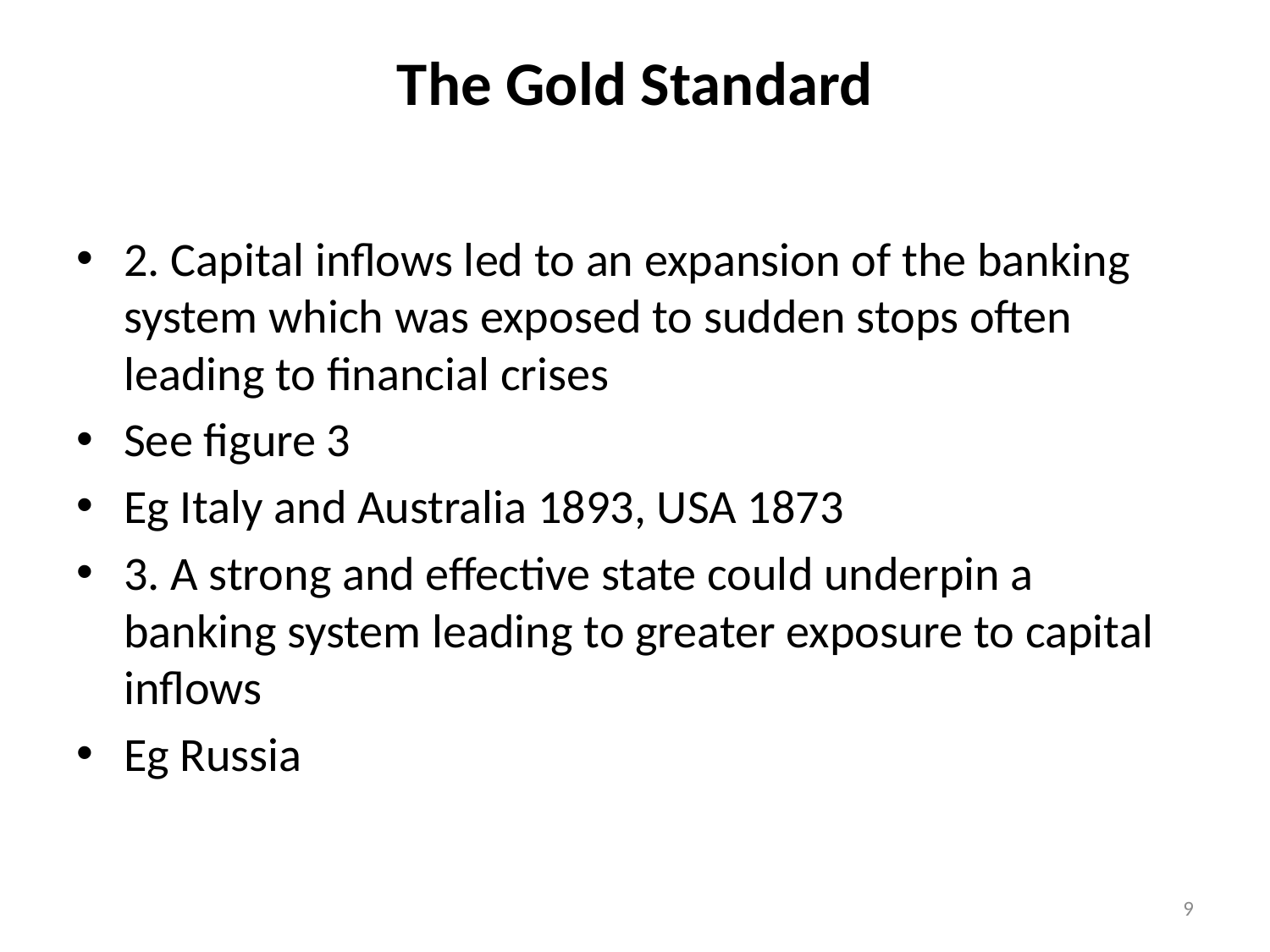

The Gold Standard
2. Capital inflows led to an expansion of the banking system which was exposed to sudden stops often leading to financial crises
See figure 3
Eg Italy and Australia 1893, USA 1873
3. A strong and effective state could underpin a banking system leading to greater exposure to capital inflows
Eg Russia

9